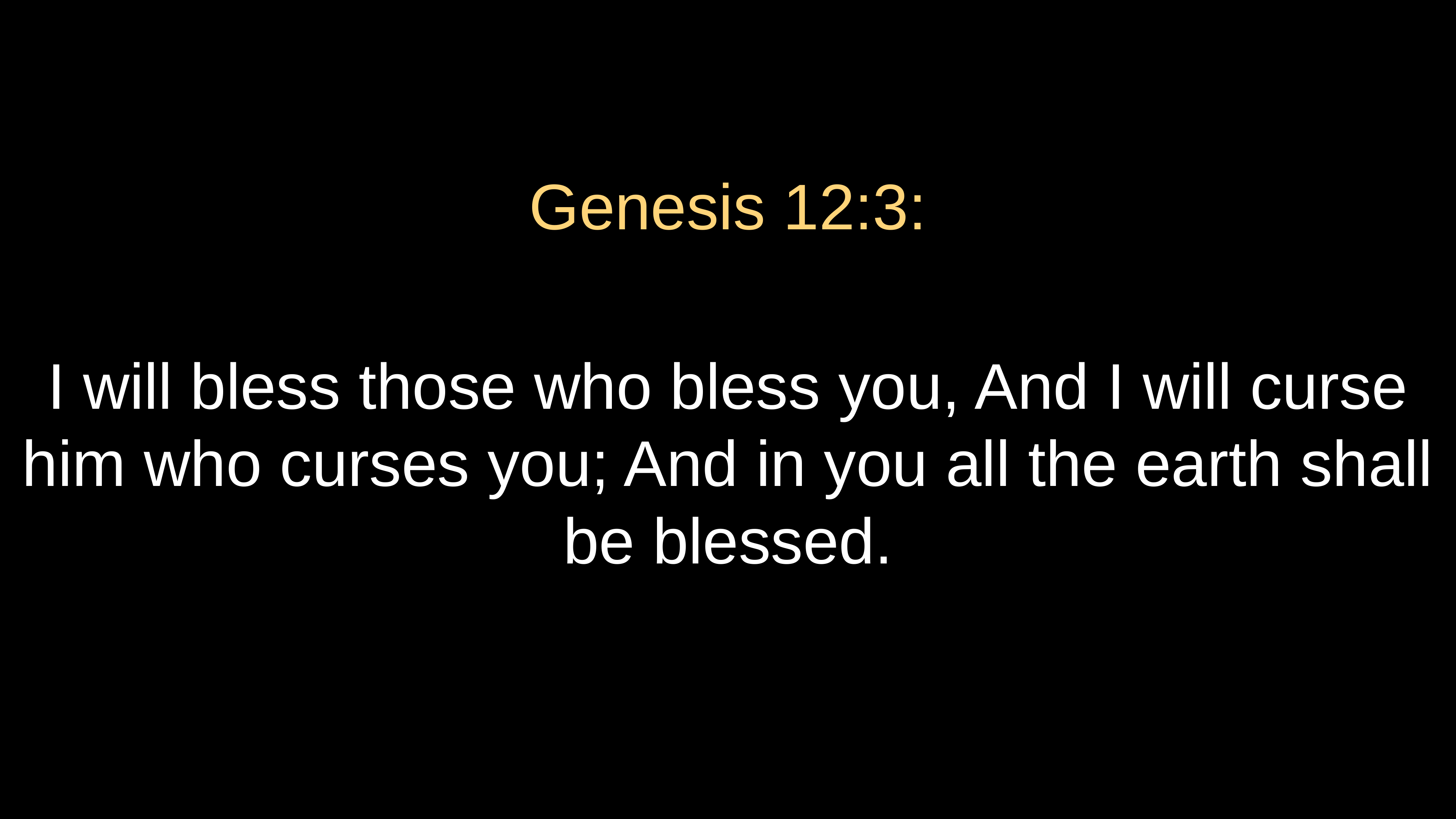

# Genesis 12:3:

I will bless those who bless you, And I will curse him who curses you; And in you all the earth shall be blessed.